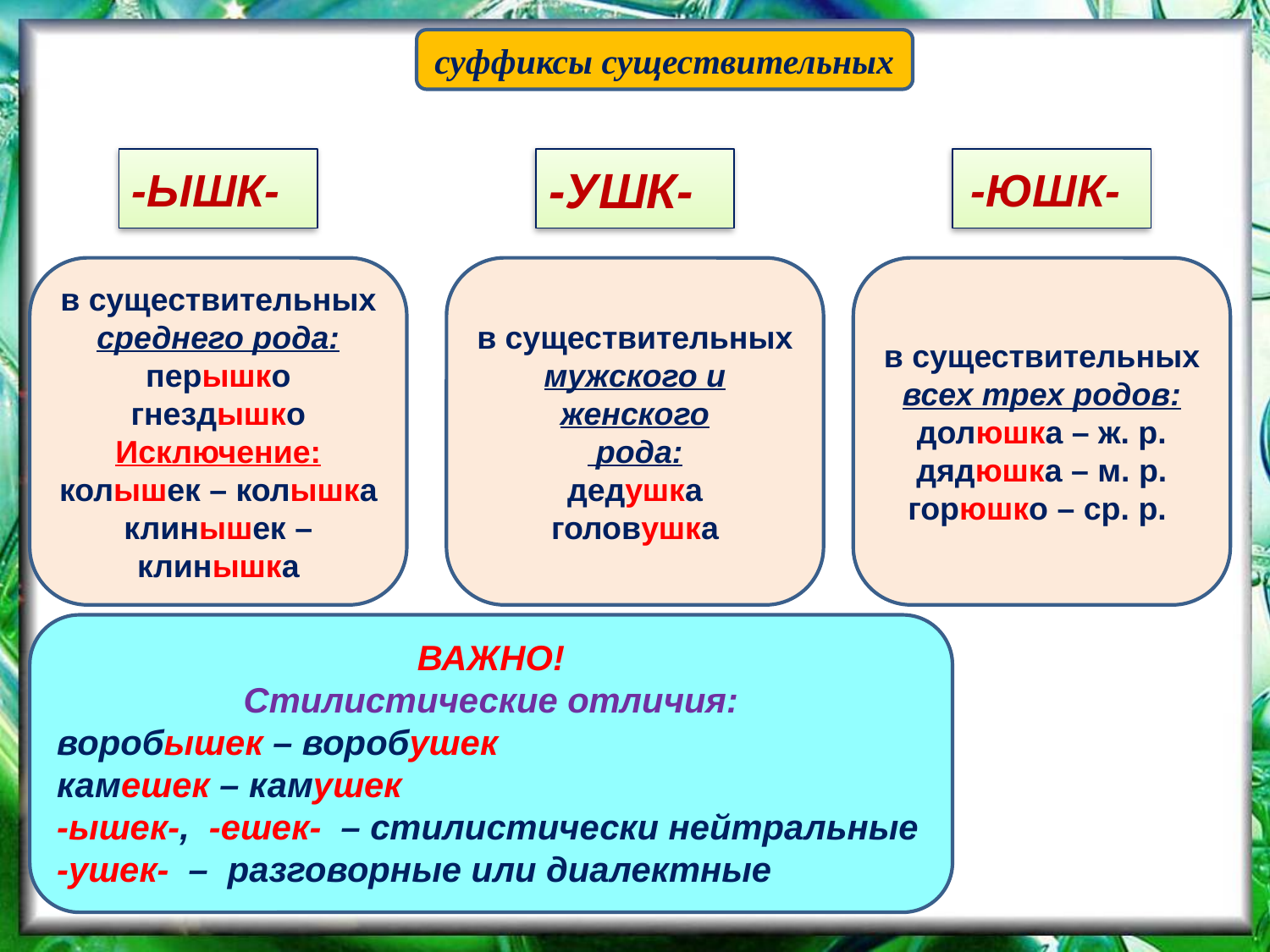

суффиксы существительных
-ЫШК-
-УШК-
-ЮШК-
в существительных
среднего рода:
перышко
гнездышко
Исключение:
колышек – колышка
клинышек – клинышка
в существительных
мужского и женского
 рода:
дедушка
головушка
в существительных
всех трех родов:
долюшка – ж. р.
дядюшка – м. р.
горюшко – ср. р.

ВАЖНО!
Стилистические отличия:
воробышек – воробушек
камешек – камушек
-ышек-,  -ешек-  – стилистически нейтральные
-ушек-  –  разговорные или диалектные